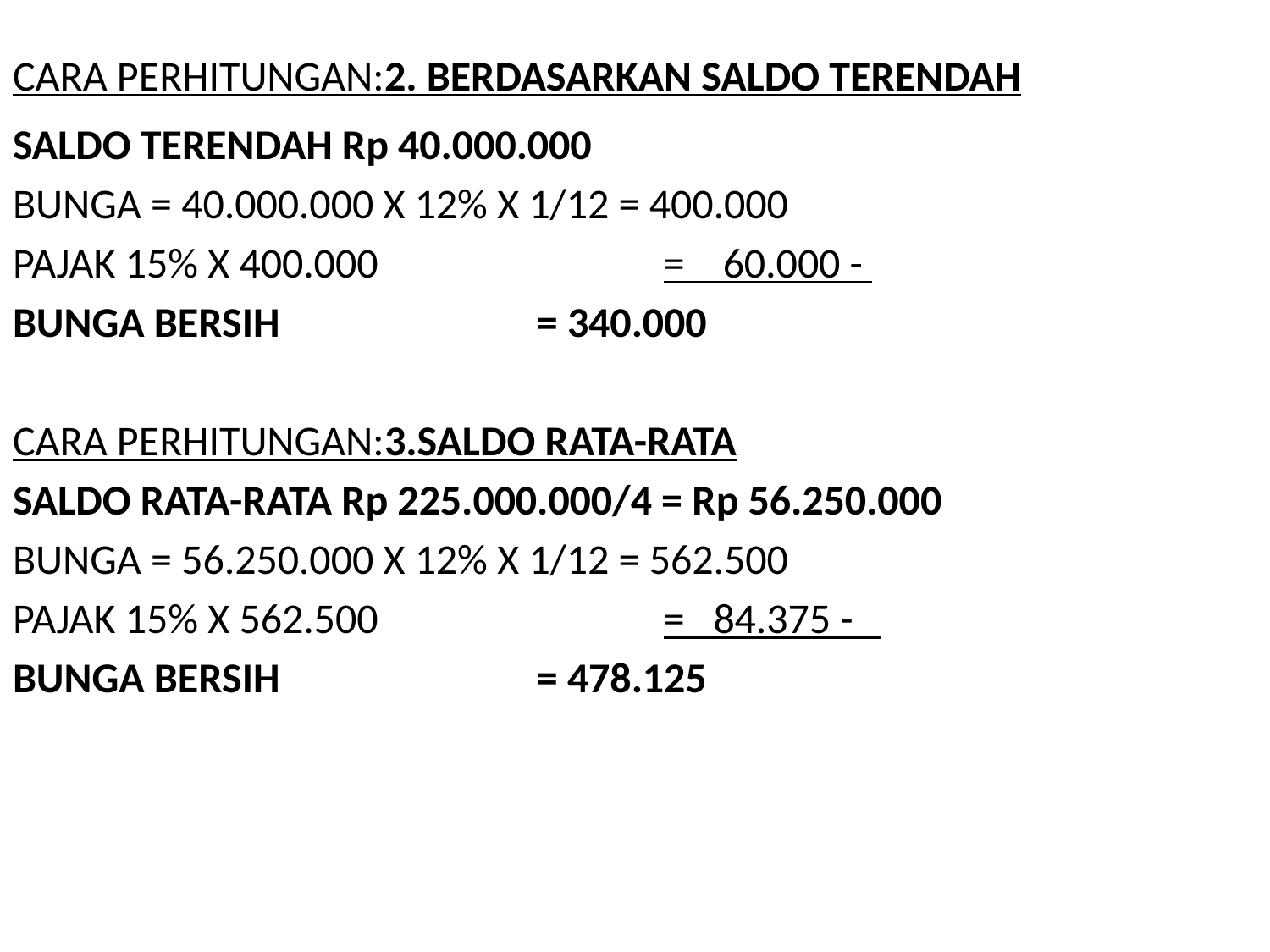

# CARA PERHITUNGAN:2. BERDASARKAN SALDO TERENDAH
SALDO TERENDAH Rp 40.000.000
BUNGA = 40.000.000 X 12% X 1/12 = 400.000
PAJAK 15% X 400.000		          =    60.000 -
BUNGA BERSIH		          = 340.000

CARA PERHITUNGAN:3.SALDO RATA-RATA
SALDO RATA-RATA Rp 225.000.000/4 = Rp 56.250.000
BUNGA = 56.250.000 X 12% X 1/12 = 562.500
PAJAK 15% X 562.500		          =   84.375 -
BUNGA BERSIH		          = 478.125